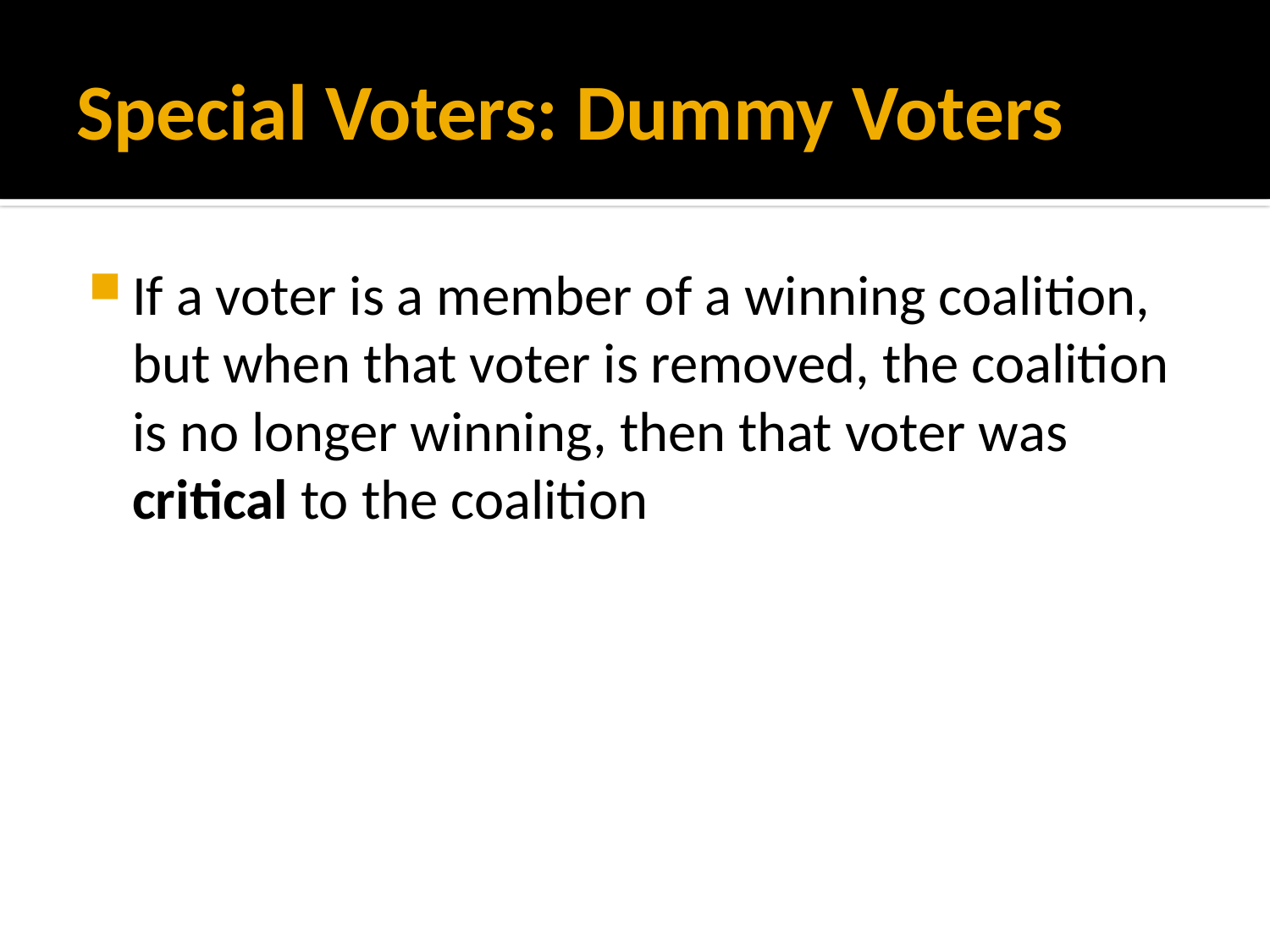

# Special Voters: Dummy Voters
If a voter is a member of a winning coalition, but when that voter is removed, the coalition is no longer winning, then that voter was critical to the coalition